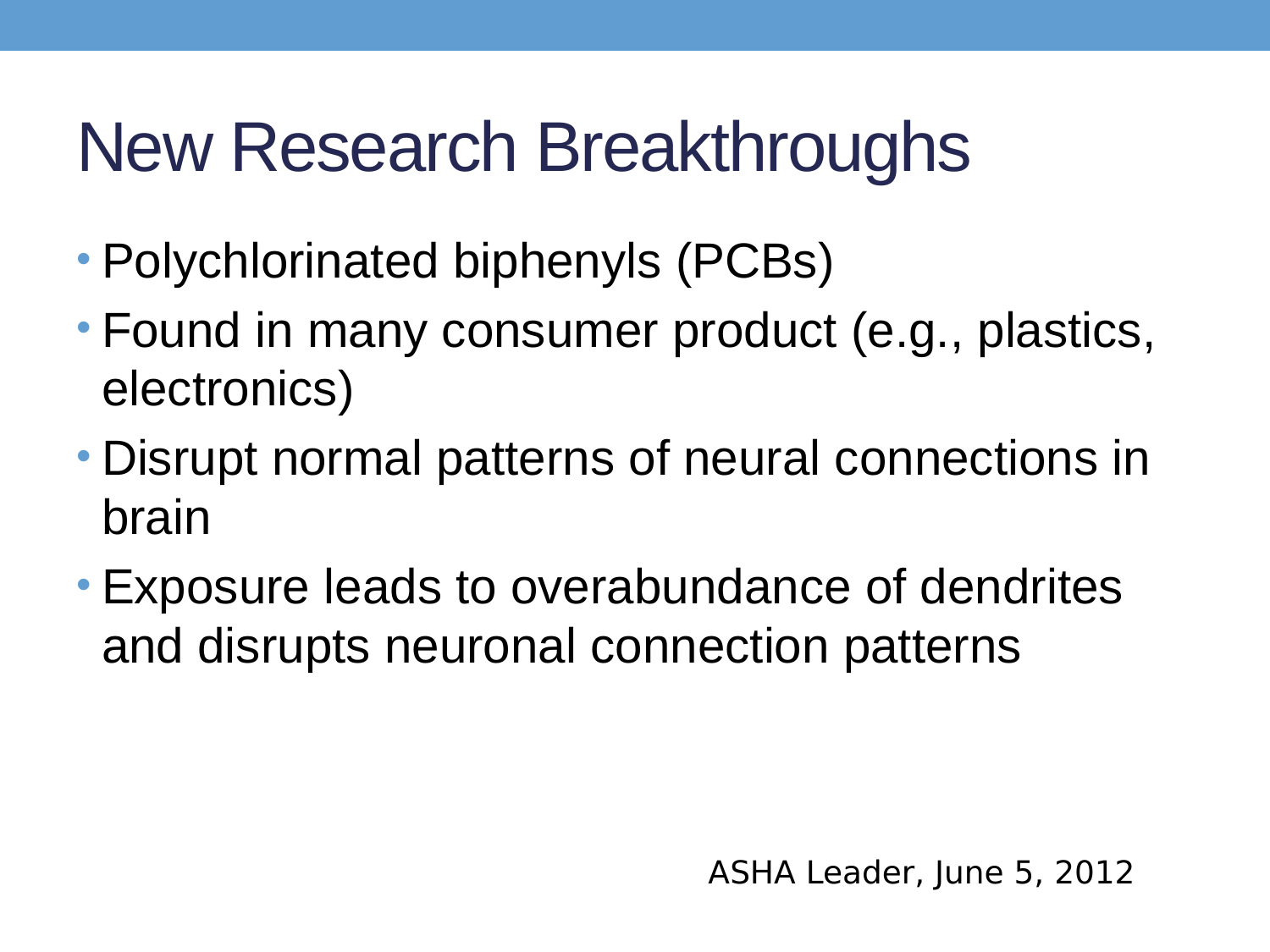

# New Research Breakthroughs
Polychlorinated biphenyls (PCBs)
Found in many consumer product (e.g., plastics, electronics)
Disrupt normal patterns of neural connections in brain
Exposure leads to overabundance of dendrites and disrupts neuronal connection patterns

ASHA Leader, June 5, 2012